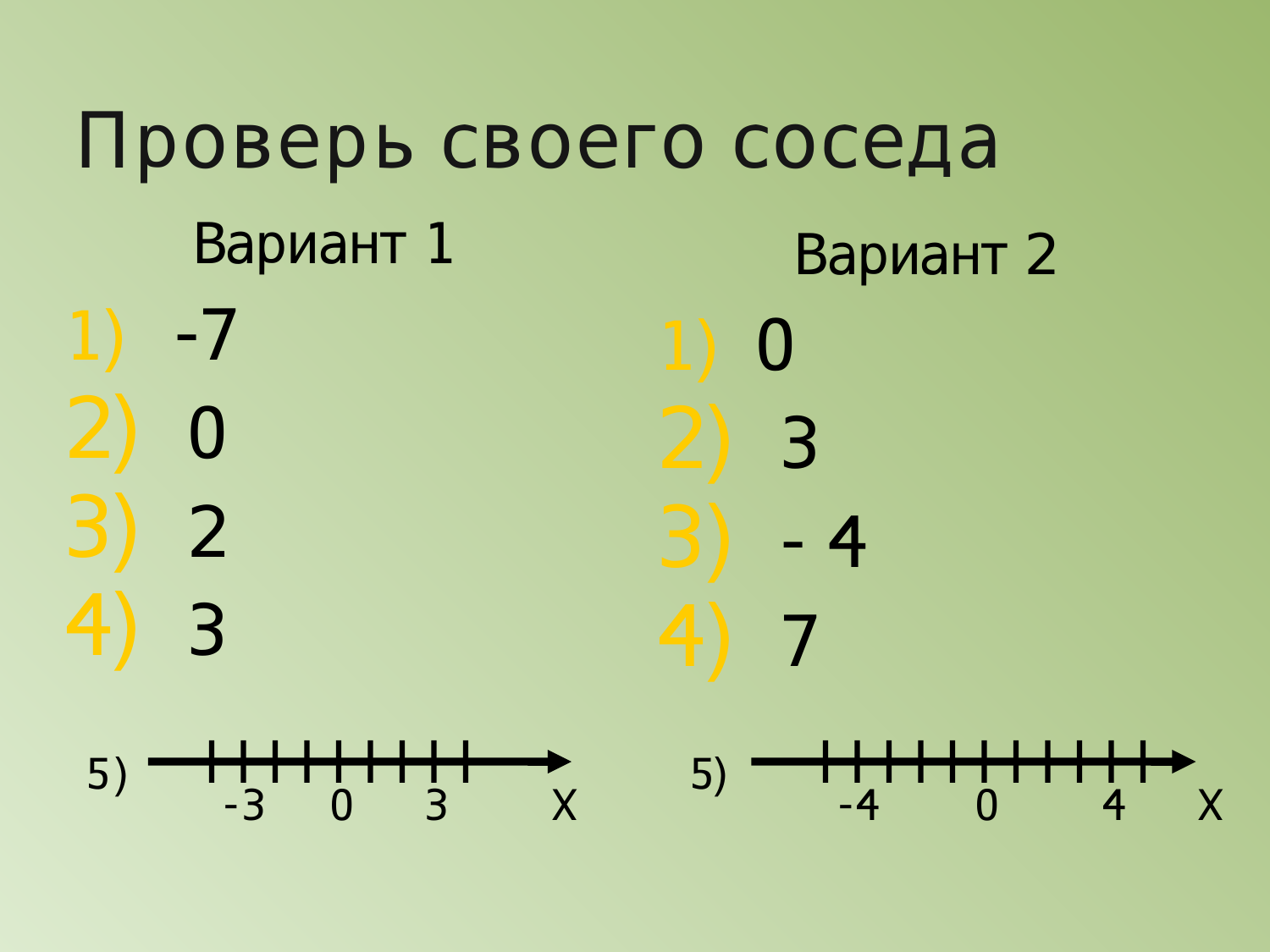

# Проверь своего соседа
Вариант 1
  -7
  0
  2
  3

Вариант 2
  0
  3
  - 4
  7

5)

-3
0
3
5)

-4
0
4
Х
Х